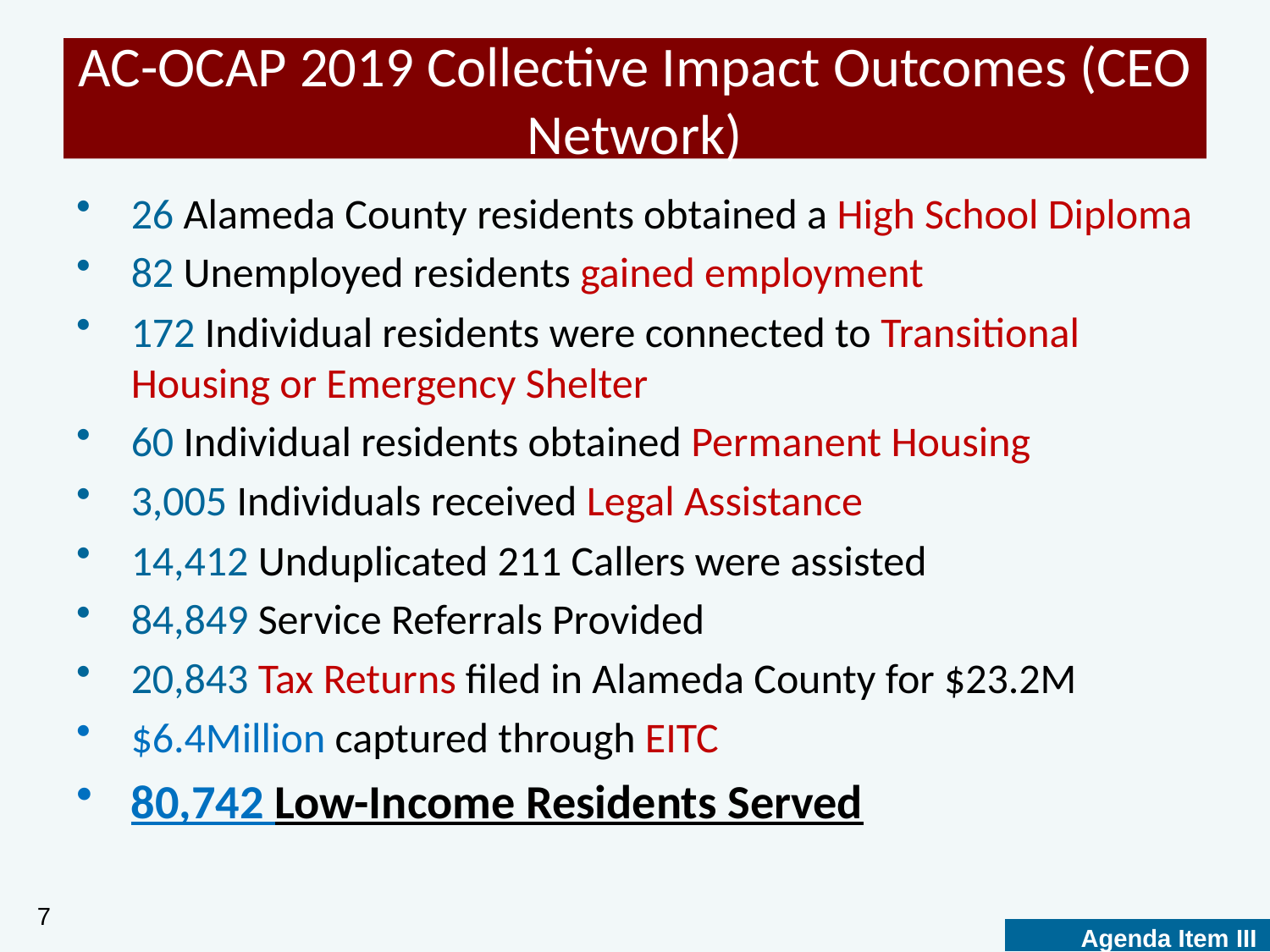

# AC-OCAP 2019 Collective Impact Outcomes (CEO Network)
26 Alameda County residents obtained a High School Diploma
82 Unemployed residents gained employment
172 Individual residents were connected to Transitional Housing or Emergency Shelter
60 Individual residents obtained Permanent Housing
3,005 Individuals received Legal Assistance
14,412 Unduplicated 211 Callers were assisted
84,849 Service Referrals Provided
20,843 Tax Returns filed in Alameda County for $23.2M
$6.4Million captured through EITC
80,742 Low-Income Residents Served

7
Agenda Item III